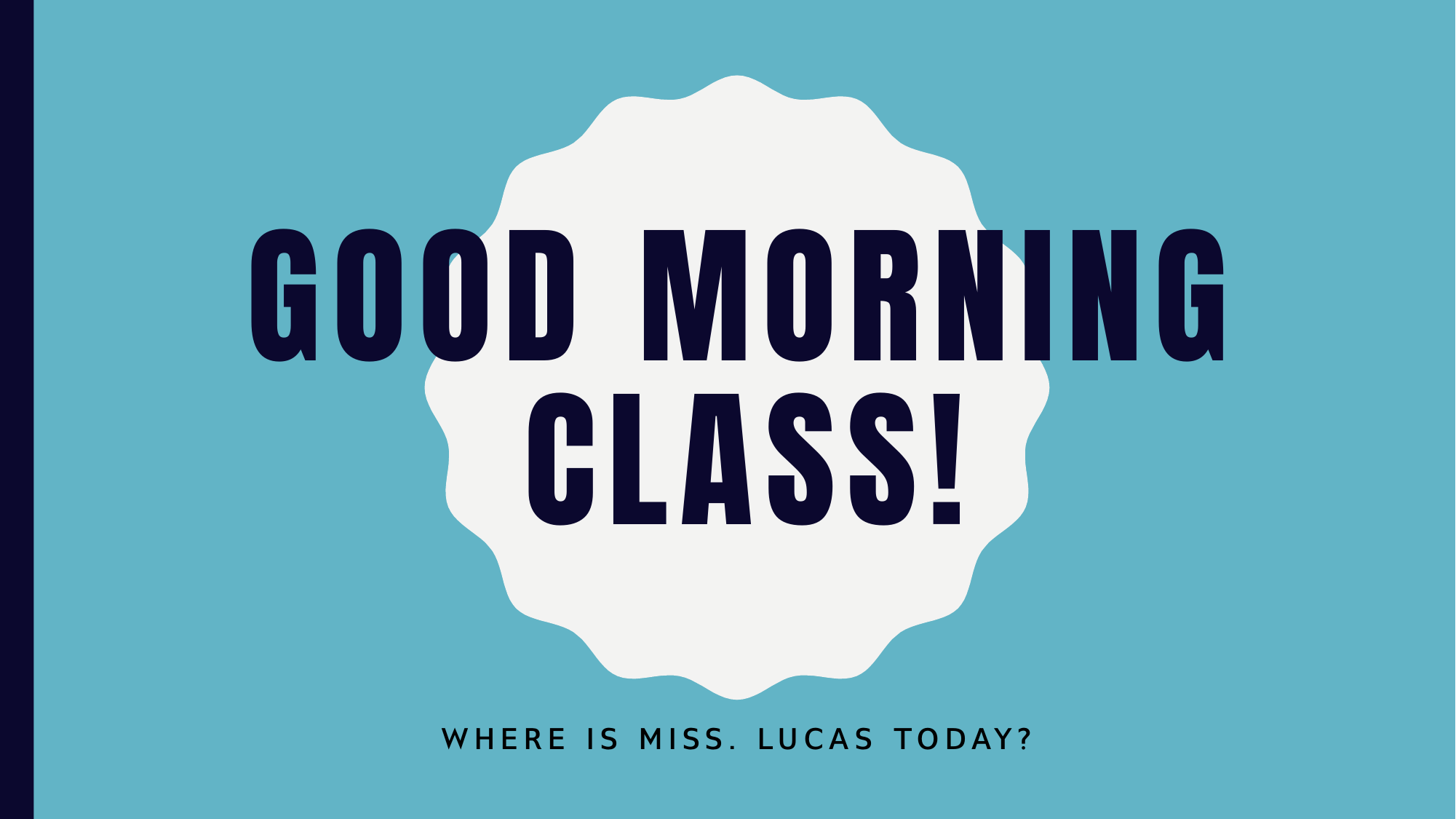

# Good Morning class!
Where is Miss. Lucas today?